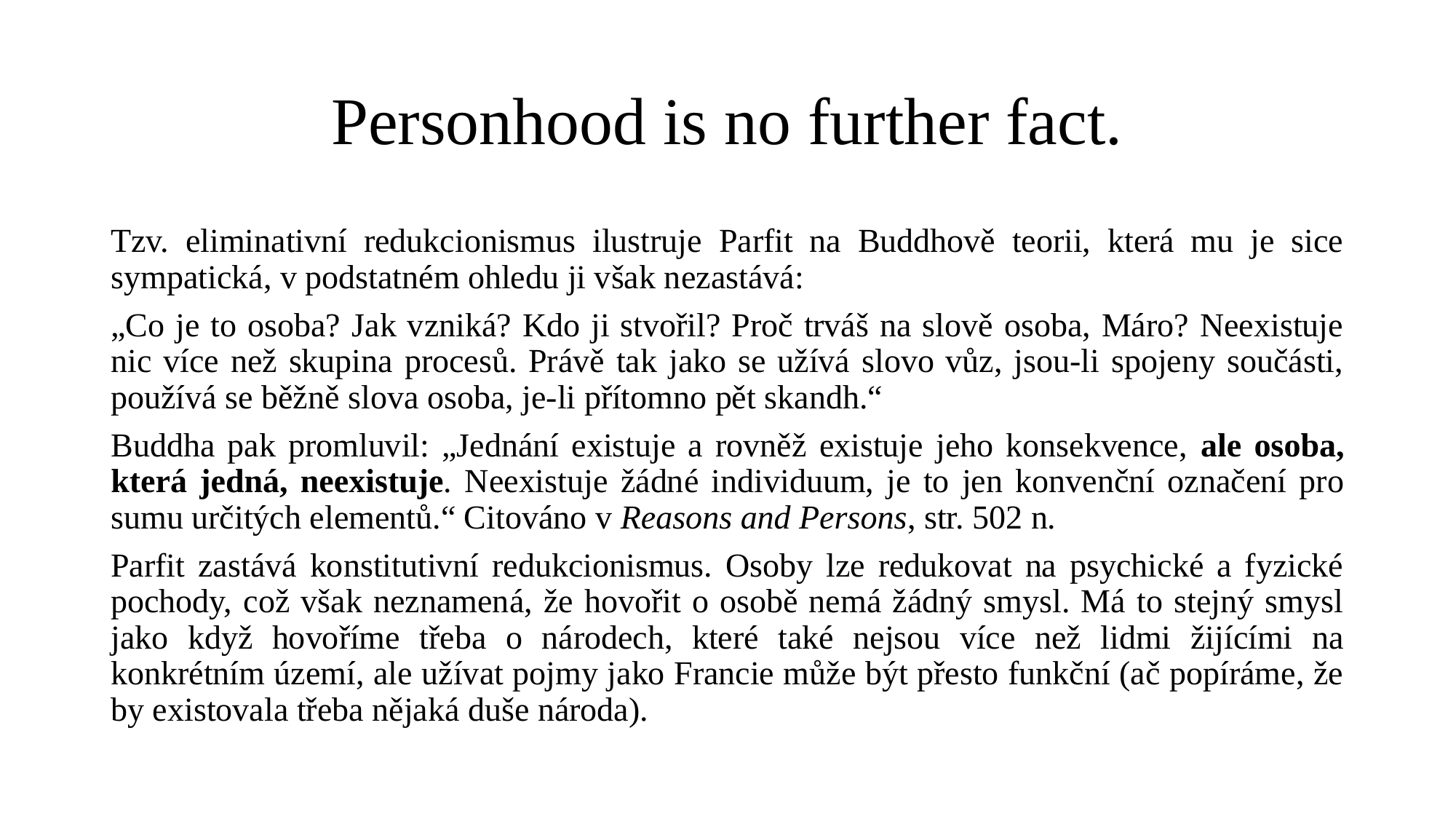

# Personhood is no further fact.
Tzv. eliminativní redukcionismus ilustruje Parfit na Buddhově teorii, která mu je sice sympatická, v podstatném ohledu ji však nezastává:
„Co je to osoba? Jak vzniká? Kdo ji stvořil? Proč trváš na slově osoba, Máro? Neexistuje nic více než skupina procesů. Právě tak jako se užívá slovo vůz, jsou-li spojeny součásti, používá se běžně slova osoba, je-li přítomno pět skandh.“
Buddha pak promluvil: „Jednání existuje a rovněž existuje jeho konsekvence, ale osoba, která jedná, neexistuje. Neexistuje žádné individuum, je to jen konvenční označení pro sumu určitých elementů.“ Citováno v Reasons and Persons, str. 502 n.
Parfit zastává konstitutivní redukcionismus. Osoby lze redukovat na psychické a fyzické pochody, což však neznamená, že hovořit o osobě nemá žádný smysl. Má to stejný smysl jako když hovoříme třeba o národech, které také nejsou více než lidmi žijícími na konkrétním území, ale užívat pojmy jako Francie může být přesto funkční (ač popíráme, že by existovala třeba nějaká duše národa).